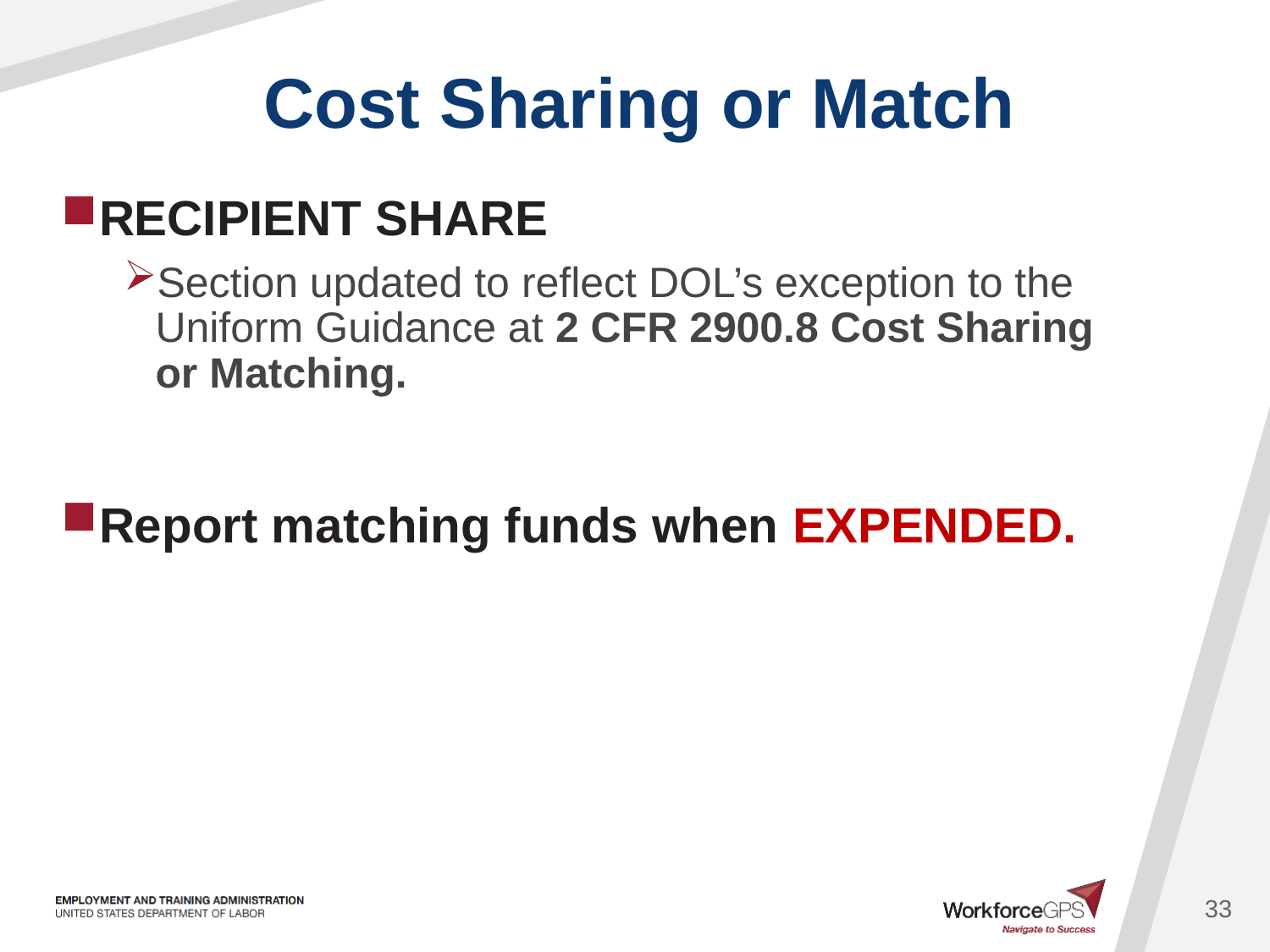

33
# Cost Sharing or Match
RECIPIENT SHARE
Section updated to reflect DOL’s exception to the Uniform Guidance at 2 CFR 2900.8 Cost Sharing or Matching.

Report matching funds when EXPENDED.